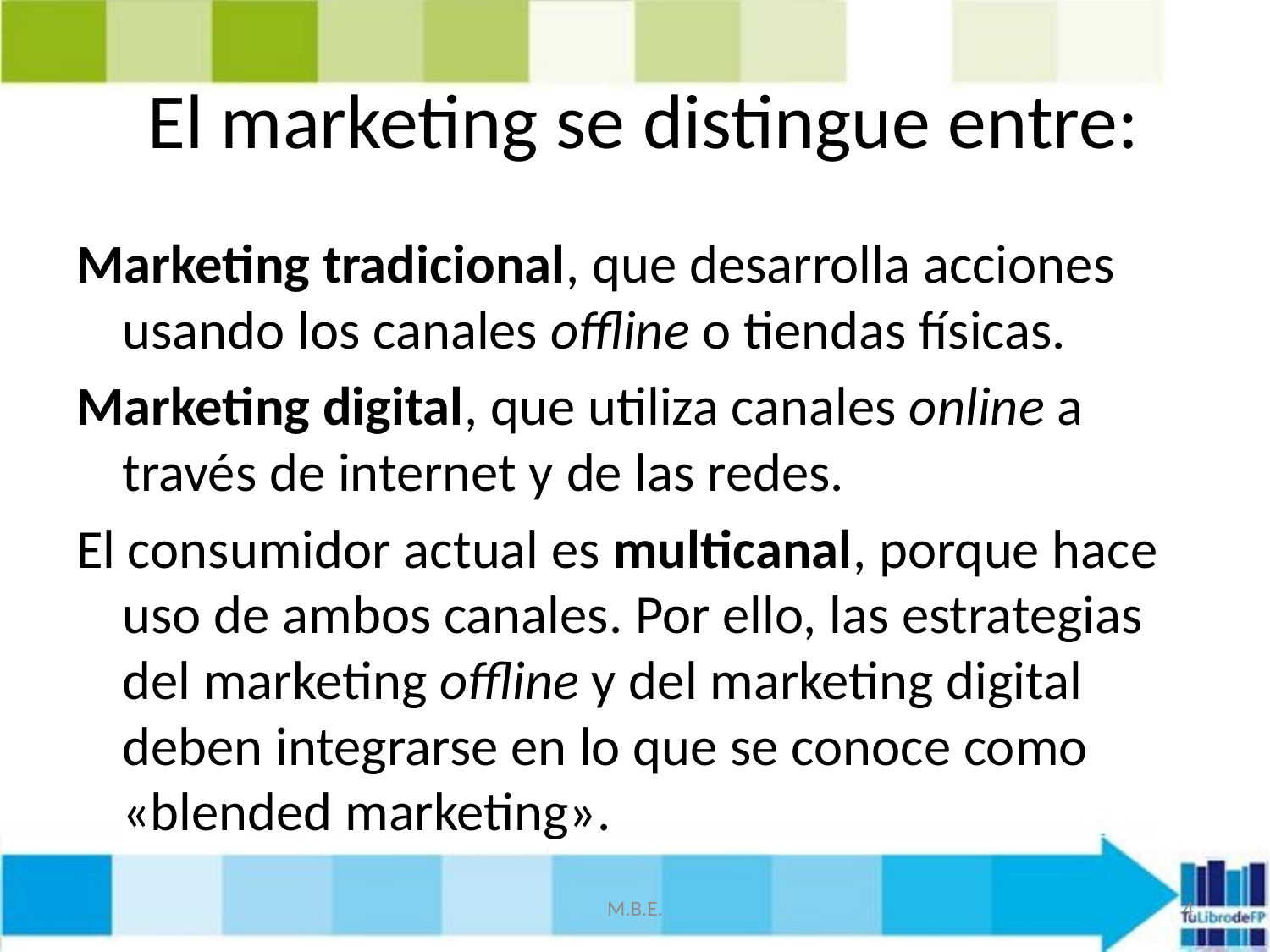

# El marketing se distingue entre:
Marketing tradicional, que desarrolla acciones usando los canales offline o tiendas físicas.
Marketing digital, que utiliza canales online a través de internet y de las redes.
El consumidor actual es multicanal, porque hace uso de ambos canales. Por ello, las estrategias del marketing offline y del marketing digital deben integrarse en lo que se conoce como «blended marketing».

M.B.E.
4